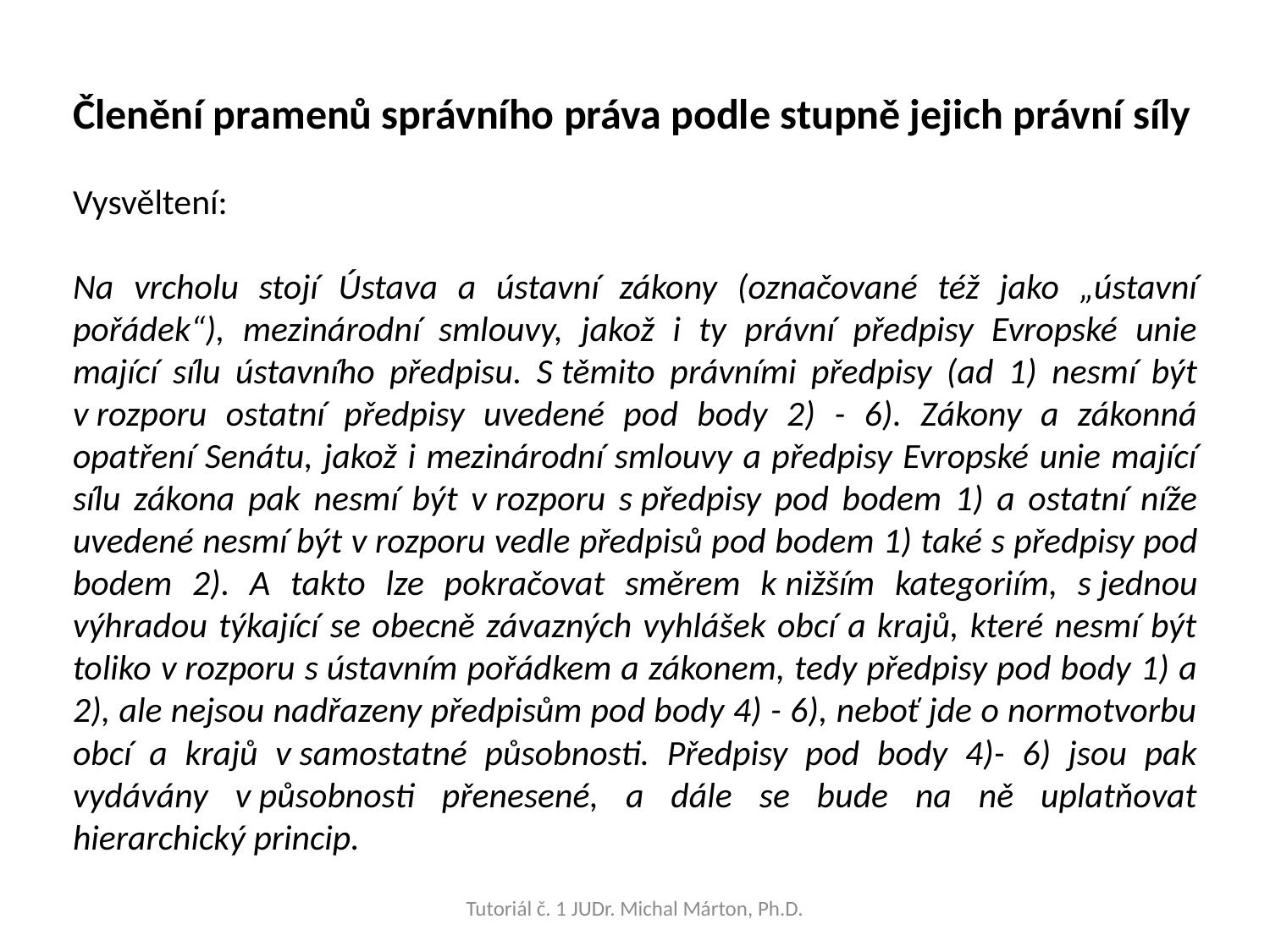

Členění pramenů správního práva podle stupně jejich právní síly

Vysvěltení:

Na vrcholu stojí Ústava a ústavní zákony (označované též jako „ústavní pořádek“), mezinárodní smlouvy, jakož i ty právní předpisy Evropské unie mající sílu ústavního předpisu. S těmito právními předpisy (ad 1) nesmí být v rozporu ostatní předpisy uvedené pod body 2) - 6). Zákony a zákonná opatření Senátu, jakož i mezinárodní smlouvy a předpisy Evropské unie mající sílu zákona pak nesmí být v rozporu s předpisy pod bodem 1) a ostatní níže uvedené nesmí být v rozporu vedle předpisů pod bodem 1) také s předpisy pod bodem 2). A takto lze pokračovat směrem k nižším kategoriím, s jednou výhradou týkající se obecně závazných vyhlášek obcí a krajů, které nesmí být toliko v rozporu s ústavním pořádkem a zákonem, tedy předpisy pod body 1) a 2), ale nejsou nadřazeny předpisům pod body 4) - 6), neboť jde o normotvorbu obcí a krajů v samostatné působnosti. Předpisy pod body 4)- 6) jsou pak vydávány v působnosti přenesené, a dále se bude na ně uplatňovat hierarchický princip.

Tutoriál č. 1 JUDr. Michal Márton, Ph.D.